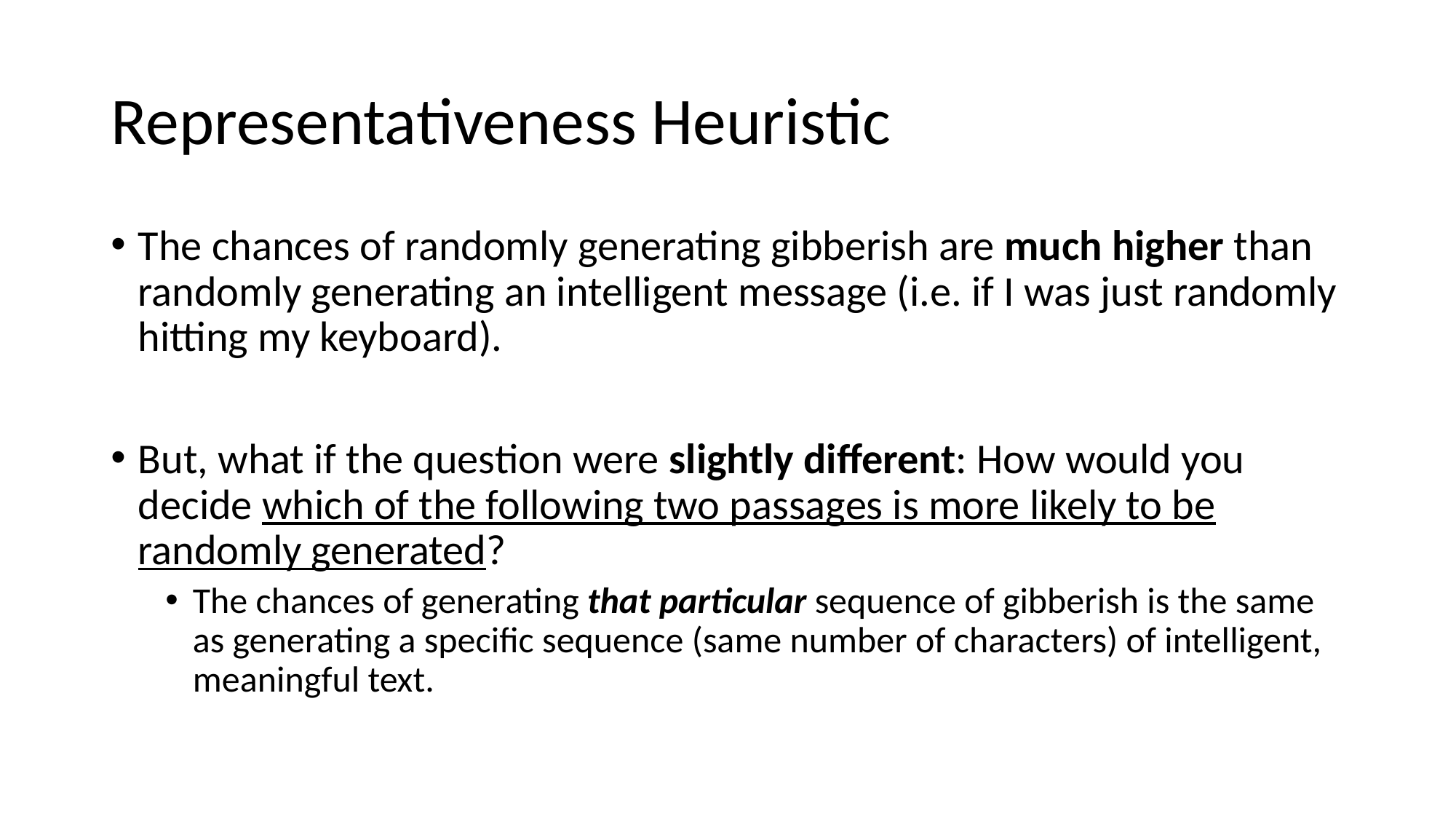

# Representativeness Heuristic
The chances of randomly generating gibberish are much higher than randomly generating an intelligent message (i.e. if I was just randomly hitting my keyboard).

But, what if the question were slightly different: How would you decide which of the following two passages is more likely to be randomly generated?
The chances of generating that particular sequence of gibberish is the same as generating a specific sequence (same number of characters) of intelligent, meaningful text.